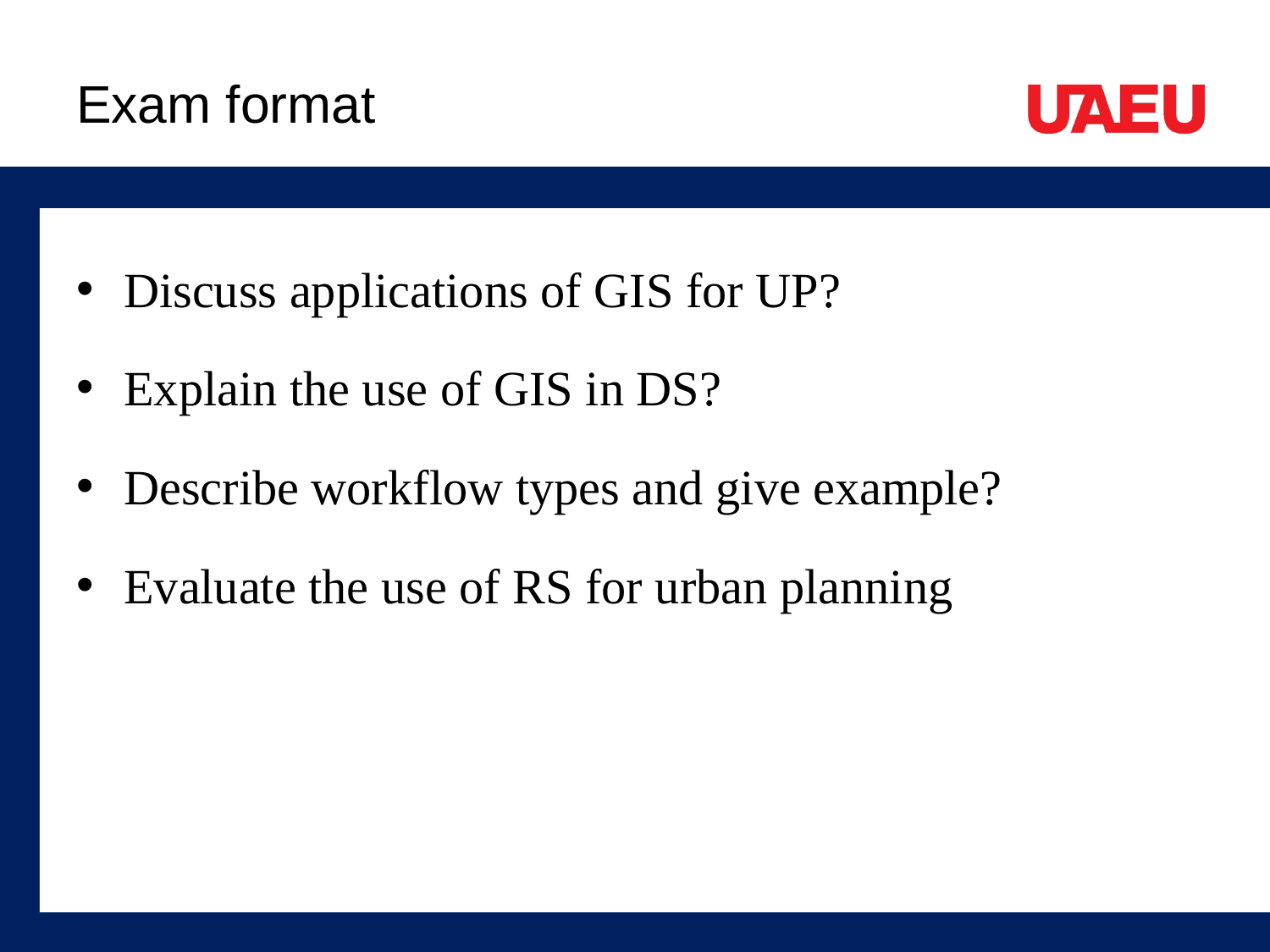

# Exam format
Discuss applications of GIS for UP?
Explain the use of GIS in DS?
Describe workflow types and give example?
Evaluate the use of RS for urban planning